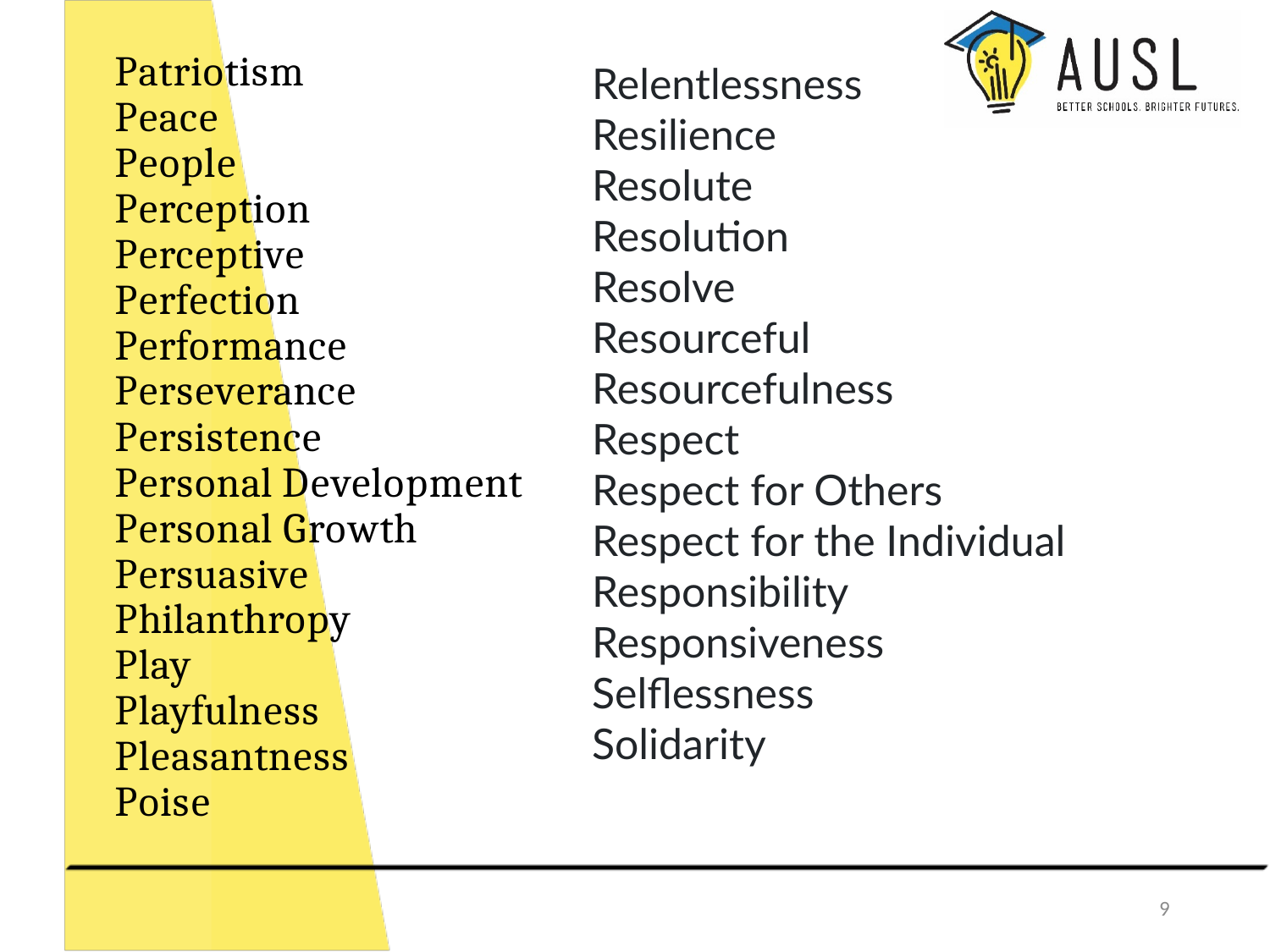

Relentlessness
Resilience
Resolute
Resolution
Resolve
Resourceful
Resourcefulness
Respect
Respect for Others
Respect for the Individual
Responsibility
Responsiveness
Selflessness
Solidarity
Patriotism
Peace
People
Perception
Perceptive
Perfection
Performance
Perseverance
Persistence
Personal Development
Personal Growth
Persuasive
Philanthropy
Play
Playfulness
Pleasantness
Poise

9